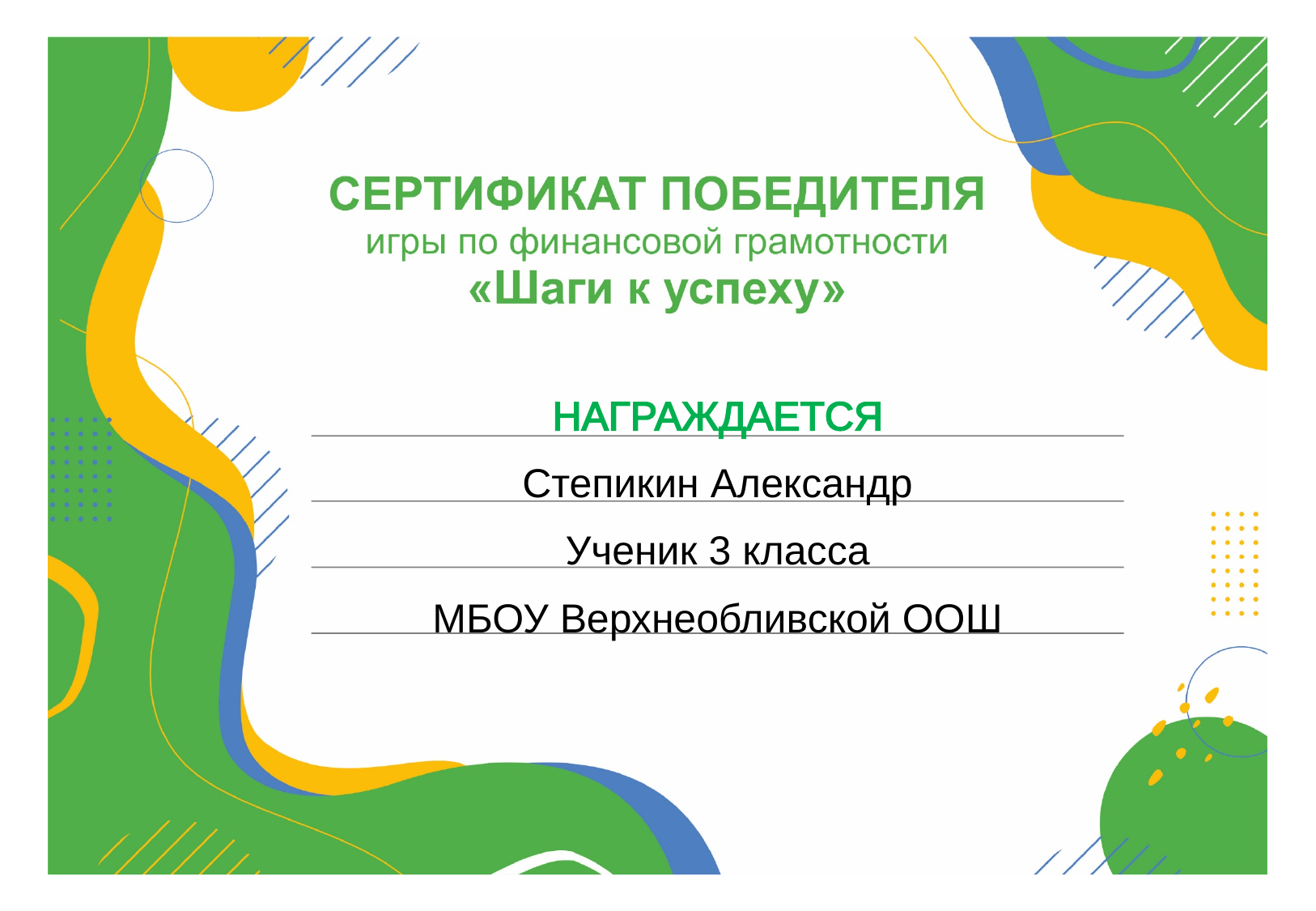

НАГРАЖДАЕТСЯ
Степикин Александр
Ученик 3 класса
МБОУ Верхнеобливской ООШ